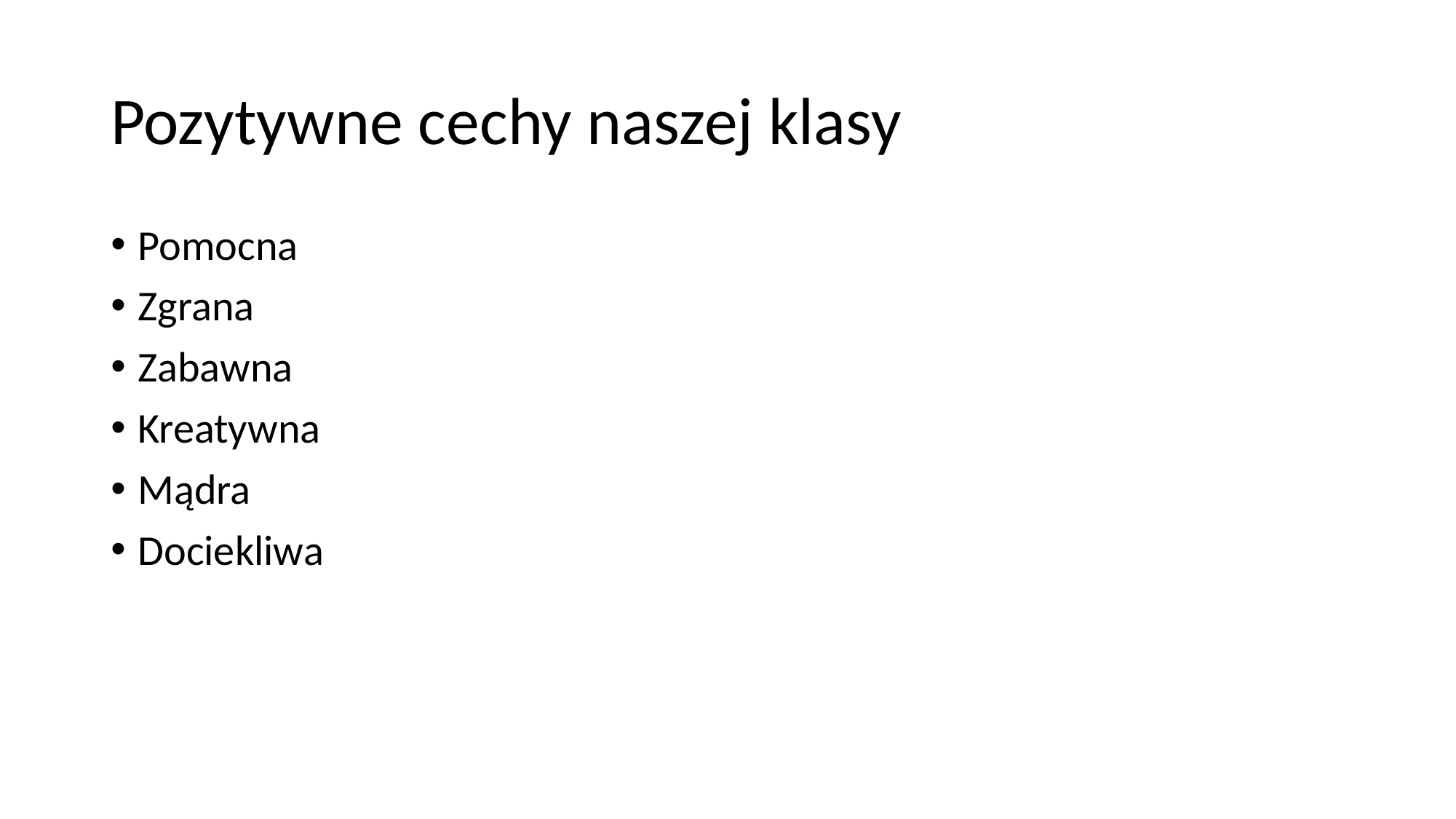

Pozytywne cechy naszej klasy
Pomocna
Zgrana
Zabawna
Kreatywna
Mądra
Dociekliwa